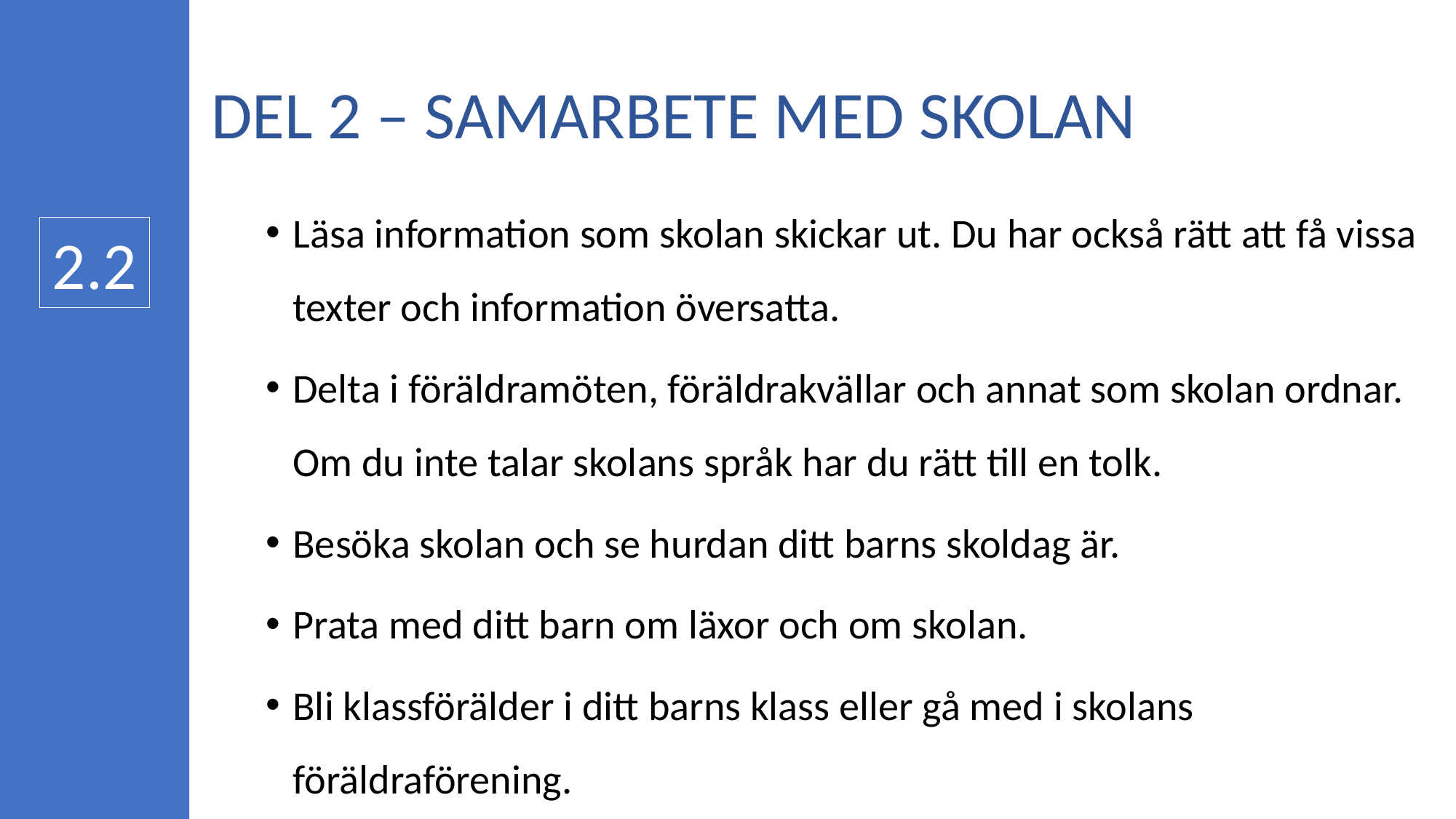

# DEL 2 – SAMARBETE MED SKOLAN
Läsa information som skolan skickar ut. Du har också rätt att få vissa texter och information översatta.
Delta i föräldramöten, föräldrakvällar och annat som skolan ordnar. Om du inte talar skolans språk har du rätt till en tolk.
Besöka skolan och se hurdan ditt barns skoldag är.
Prata med ditt barn om läxor och om skolan.
Bli klassförälder i ditt barns klass eller gå med i skolans föräldraförening.

2.2